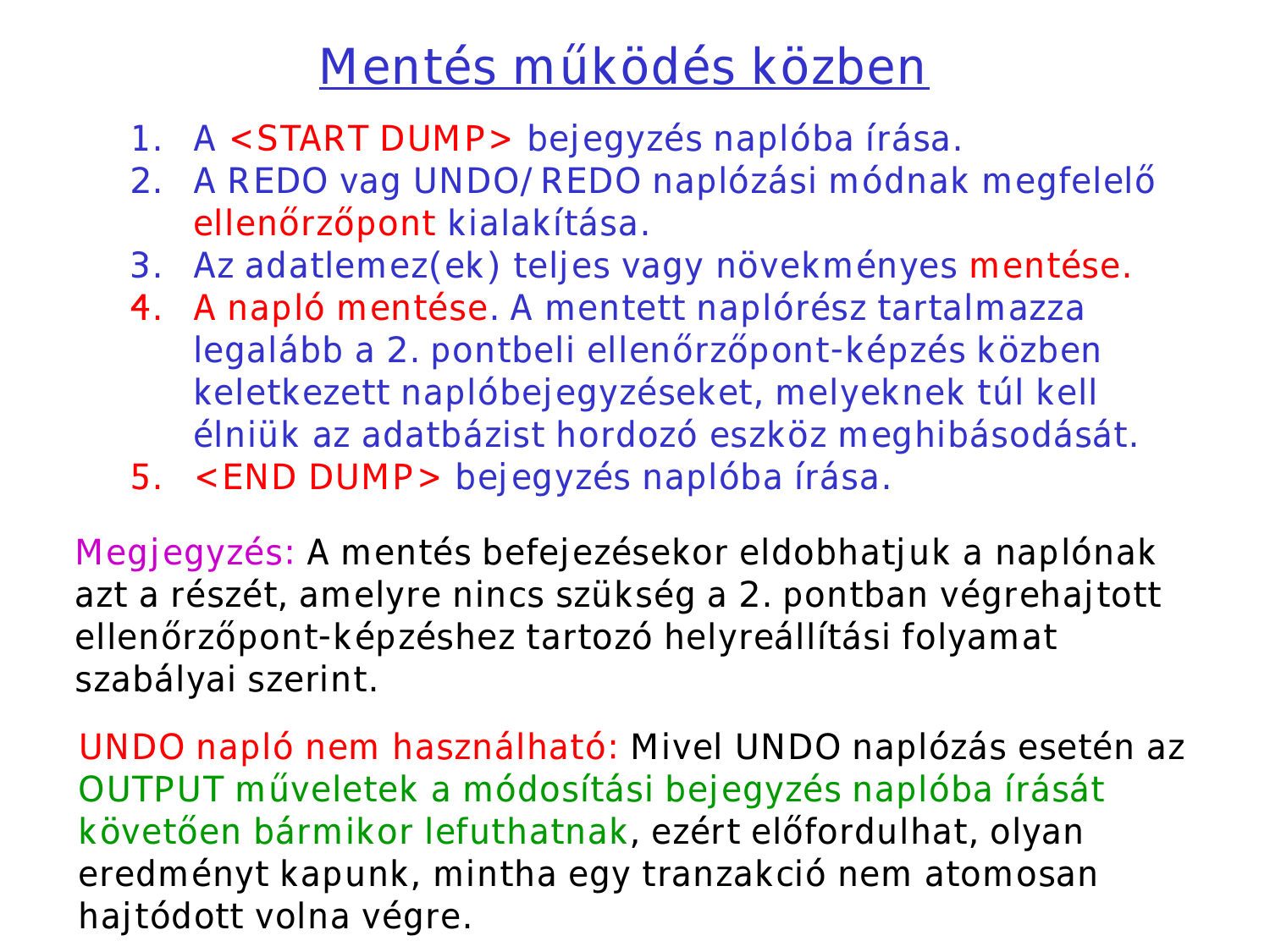

# Mentés működés közben
A <START DUMP> bejegyzés naplóba írása.
A REDO vag UNDO/REDO naplózási módnak megfelelő ellenőrzőpont kialakítása.
Az adatlemez(ek) teljes vagy növekményes mentése.
A napló mentése. A mentett naplórész tartalmazza legalább a 2. pontbeli ellenőrzőpont-képzés közben keletkezett naplóbejegyzéseket, melyeknek túl kell élniük az adatbázist hordozó eszköz meghibásodását.
<END DUMP> bejegyzés naplóba írása.

Megjegyzés: A mentés befejezésekor eldobhatjuk a naplónak azt a részét, amelyre nincs szükség a 2. pontban végrehajtott ellenőrzőpont-képzéshez tartozó helyreállítási folyamat szabályai szerint.

UNDO napló nem használható: Mivel UNDO naplózás esetén az OUTPUT műveletek a módosítási bejegyzés naplóba írását követően bármikor lefuthatnak, ezért előfordulhat, olyan eredményt kapunk, mintha egy tranzakció nem atomosan hajtódott volna végre.